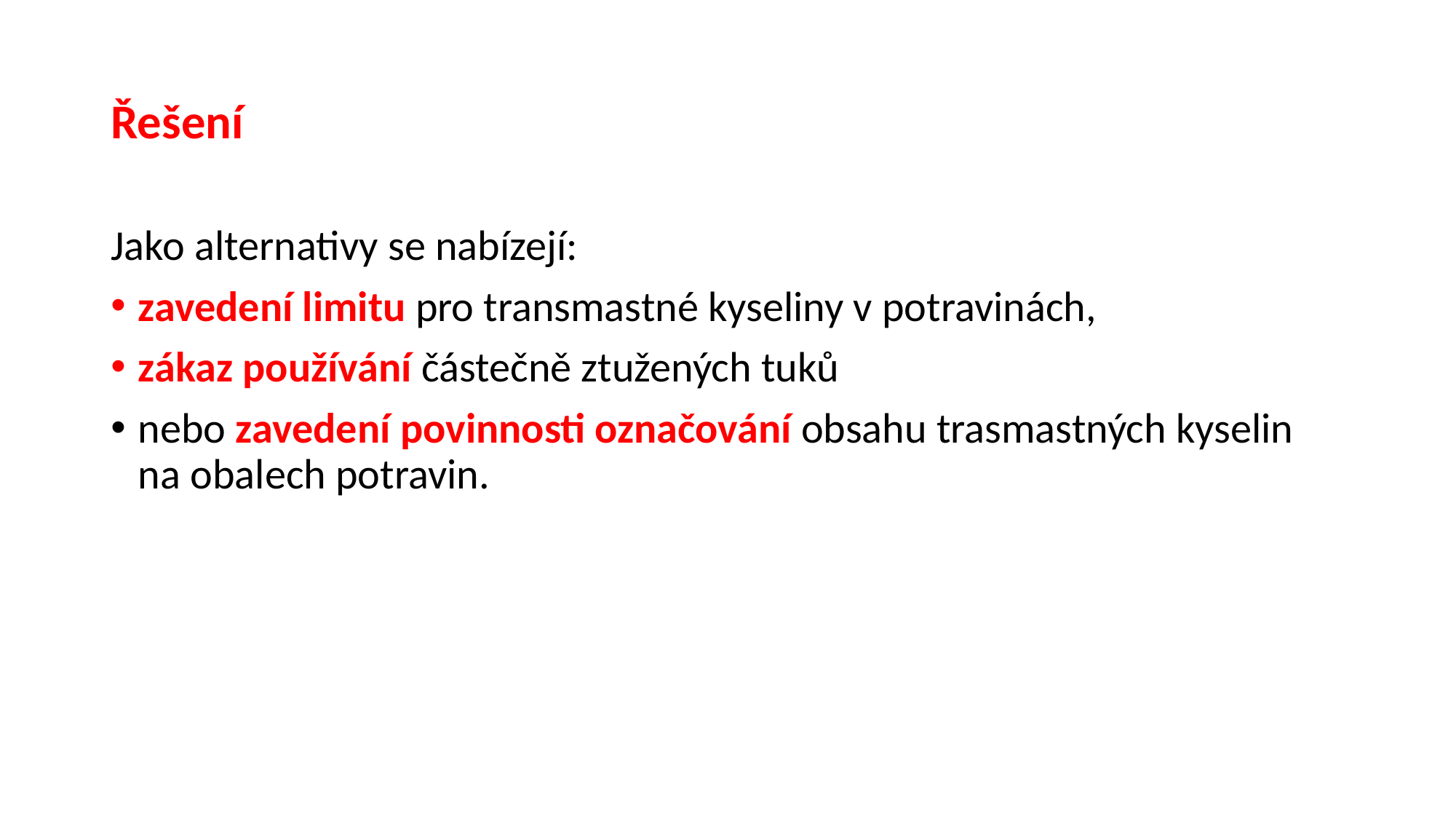

# Řešení
Jako alternativy se nabízejí:
zavedení limitu pro transmastné kyseliny v potravinách,
zákaz používání částečně ztužených tuků
nebo zavedení povinnosti označování obsahu trasmastných kyselin na obalech potravin.